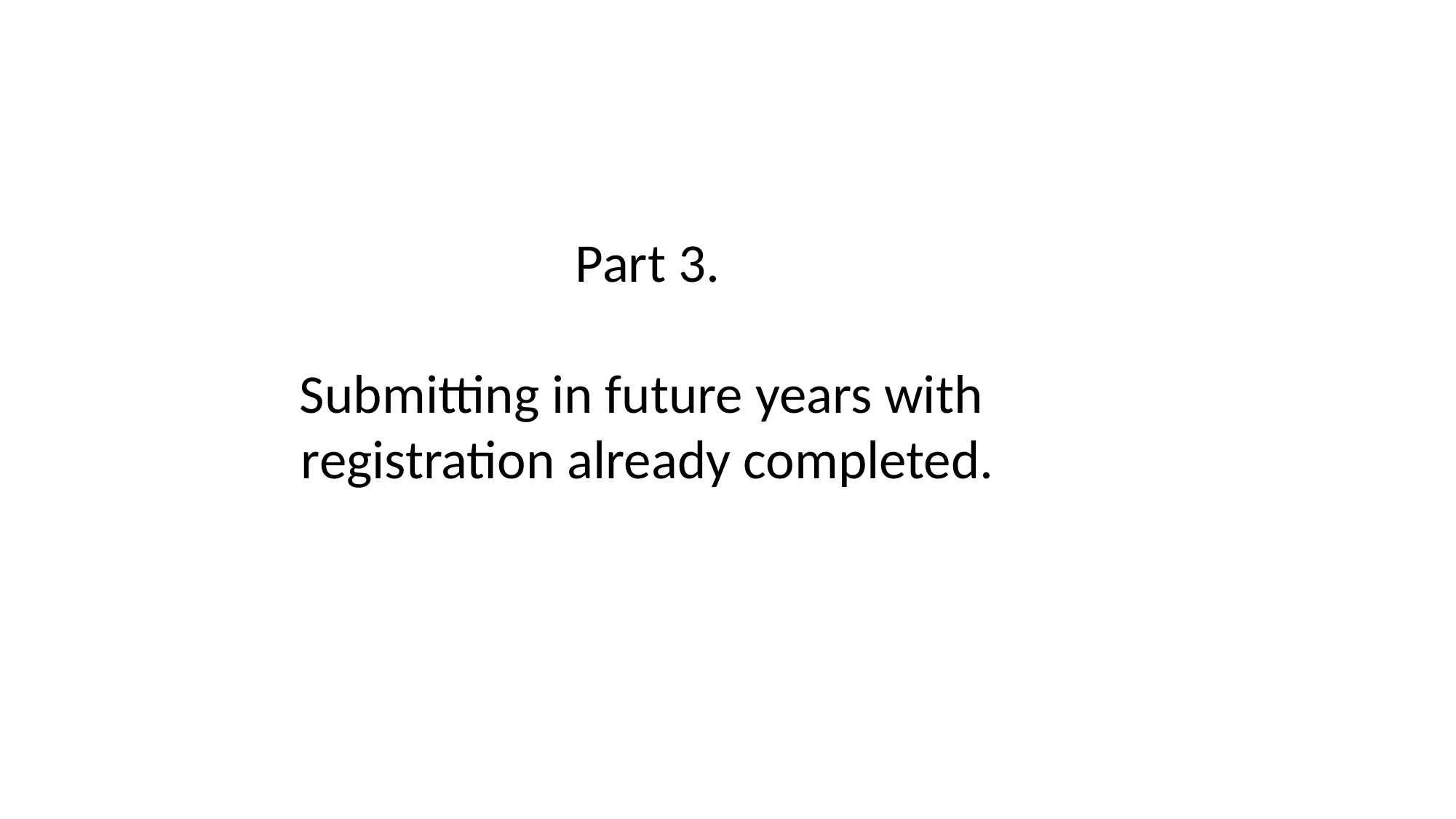

Part 3.

Submitting in future years with
registration already completed.